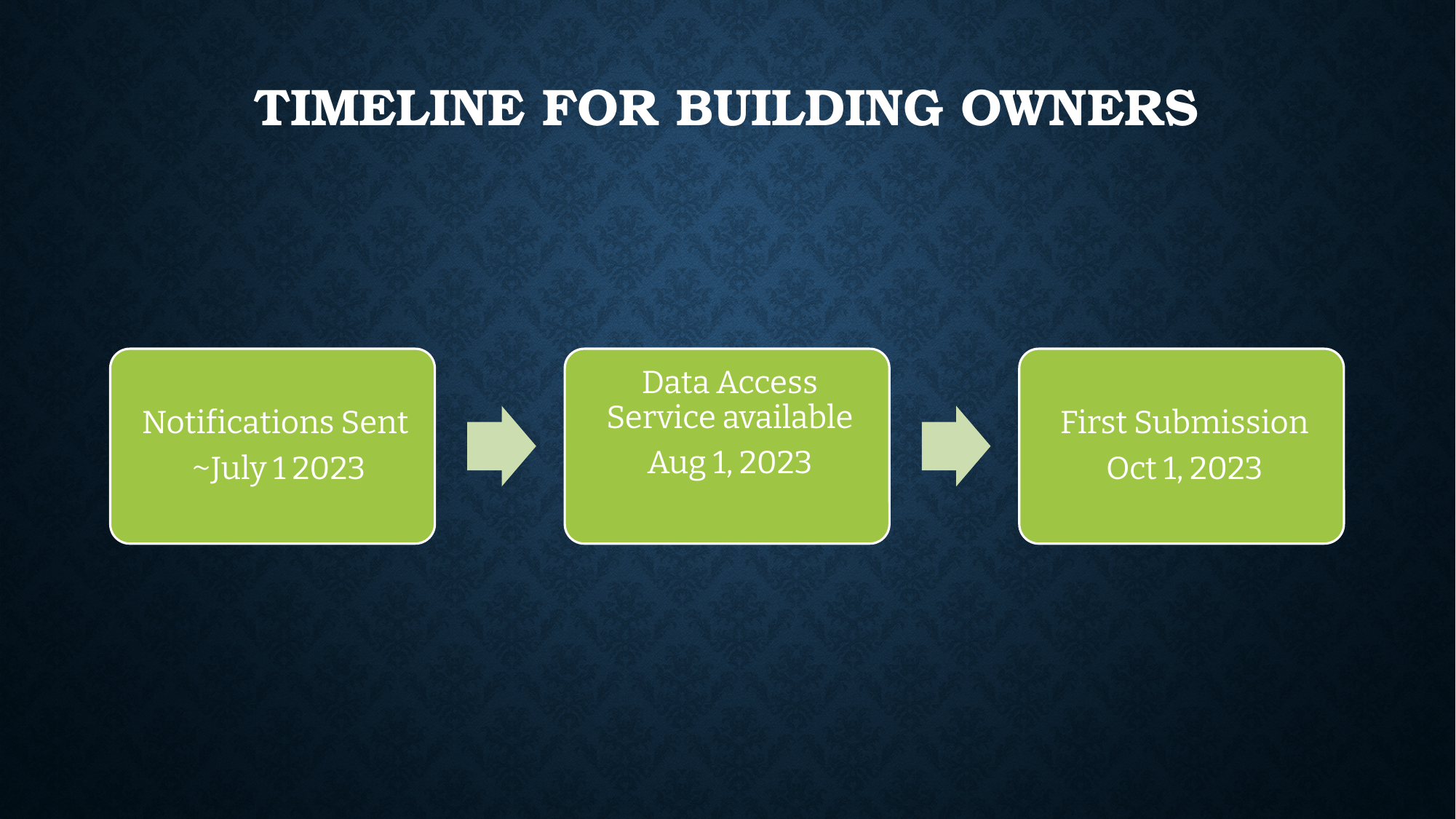

# Timeline for Building owners
Notifications Sent
 ~July 1 2023

Data Access Service available
Aug 1, 2023

First Submission
Oct 1, 2023